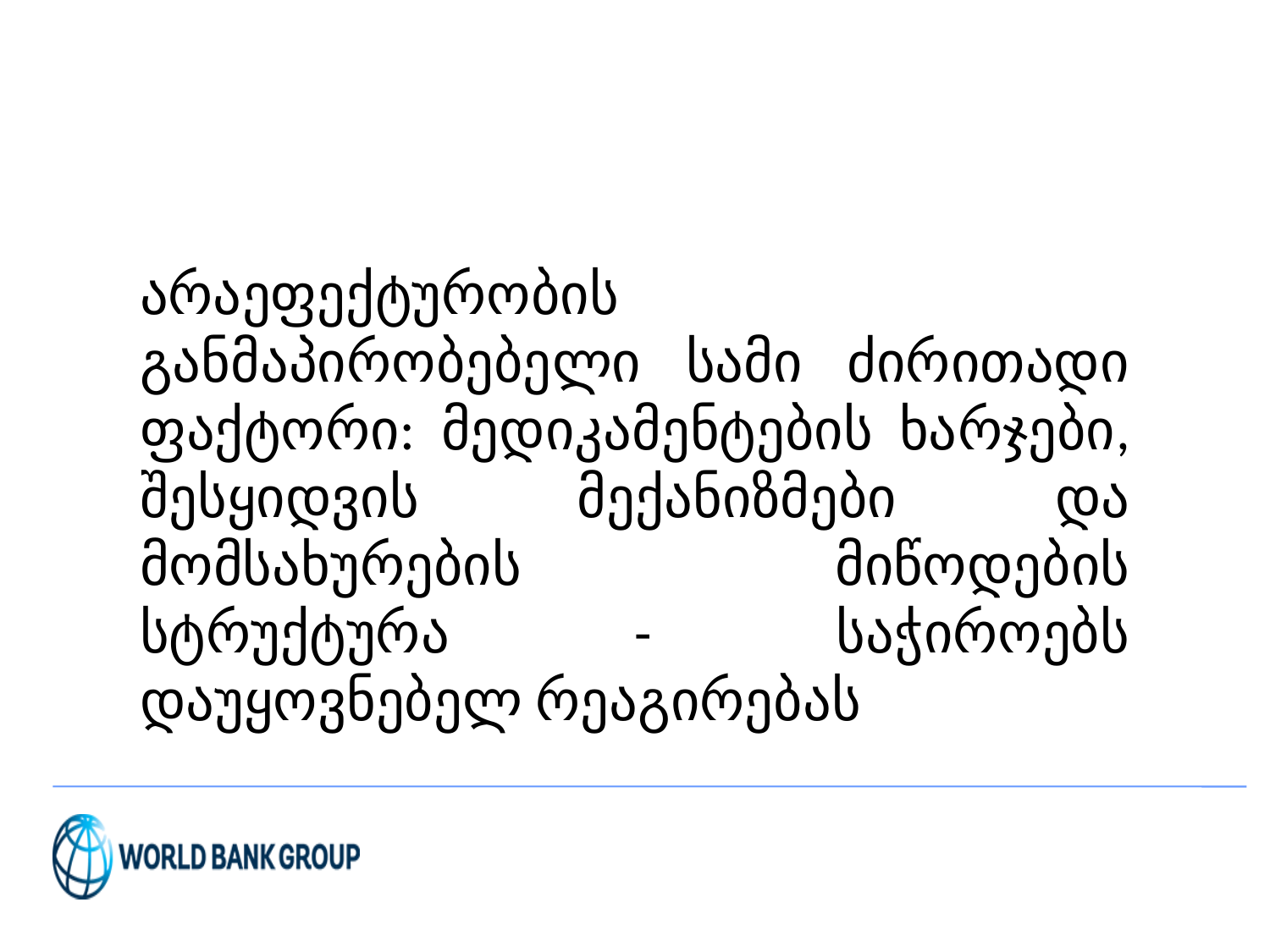

# არაეფექტურობის განმაპირობებელი სამი ძირითადი ფაქტორი: მედიკამენტების ხარჯები, შესყიდვის მექანიზმები და მომსახურების მიწოდების სტრუქტურა - საჭიროებს დაუყოვნებელ რეაგირებას